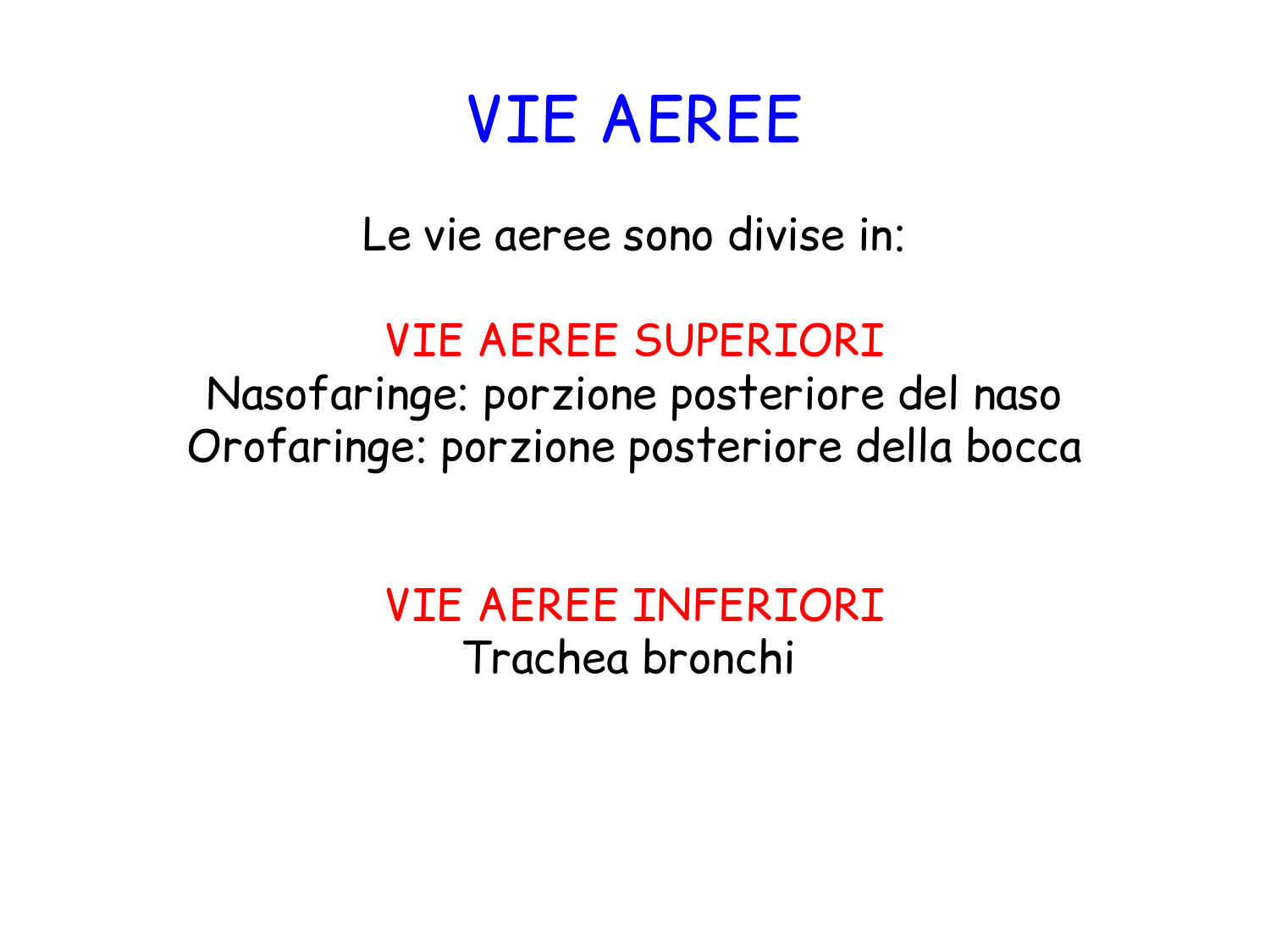

Le vie aeree sono divise in:

VIE AEREE SUPERIORI
Nasofaringe: porzione posteriore del naso
Orofaringe: porzione posteriore della bocca

VIE AEREE INFERIORI
Trachea bronchi
VIE AEREE